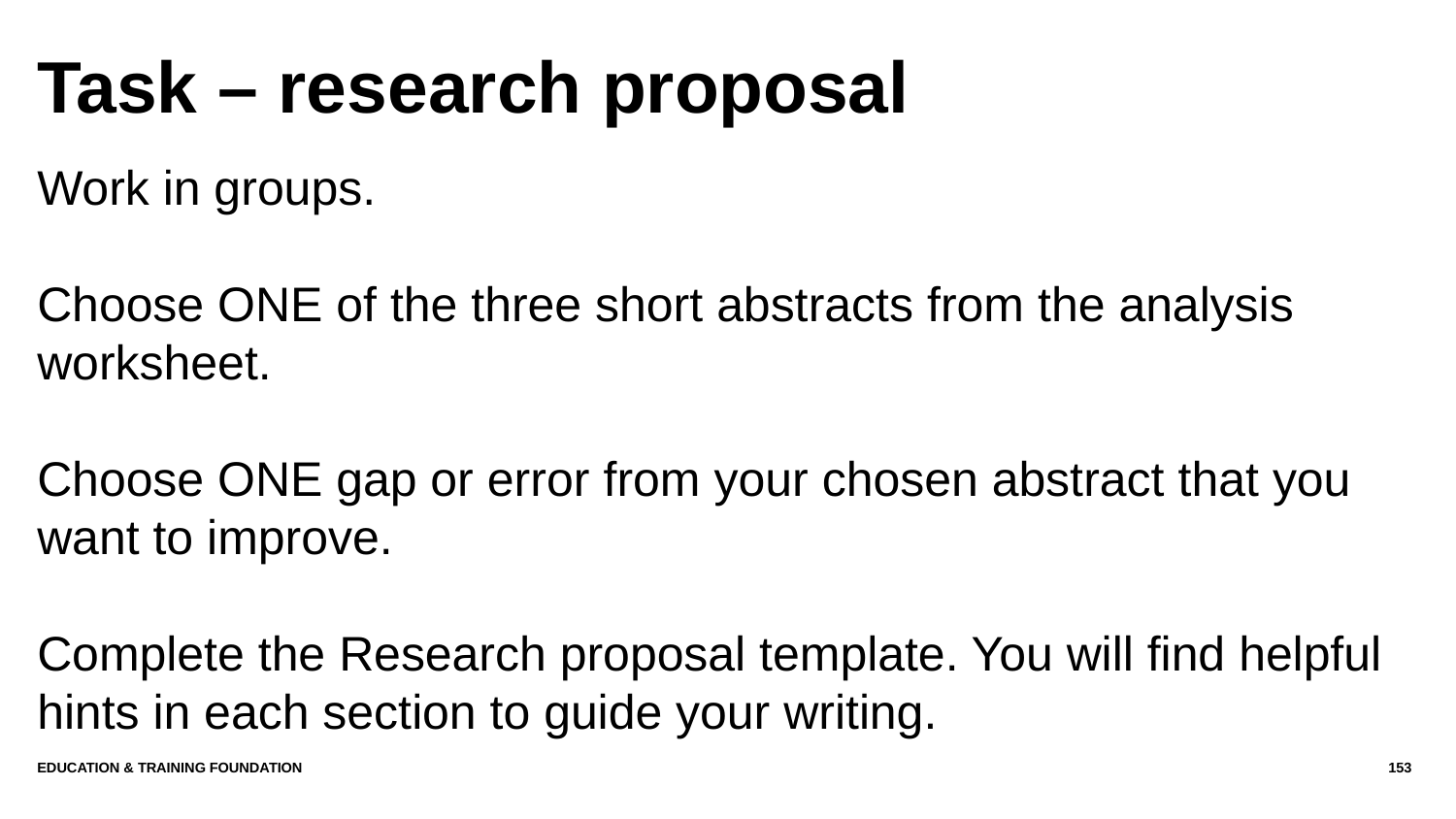

# Task – research proposal
Work in groups.

Choose ONE of the three short abstracts from the analysis worksheet.

Choose ONE gap or error from your chosen abstract that you want to improve.

Complete the Research proposal template. You will find helpful hints in each section to guide your writing.
Education & Training Foundation
153